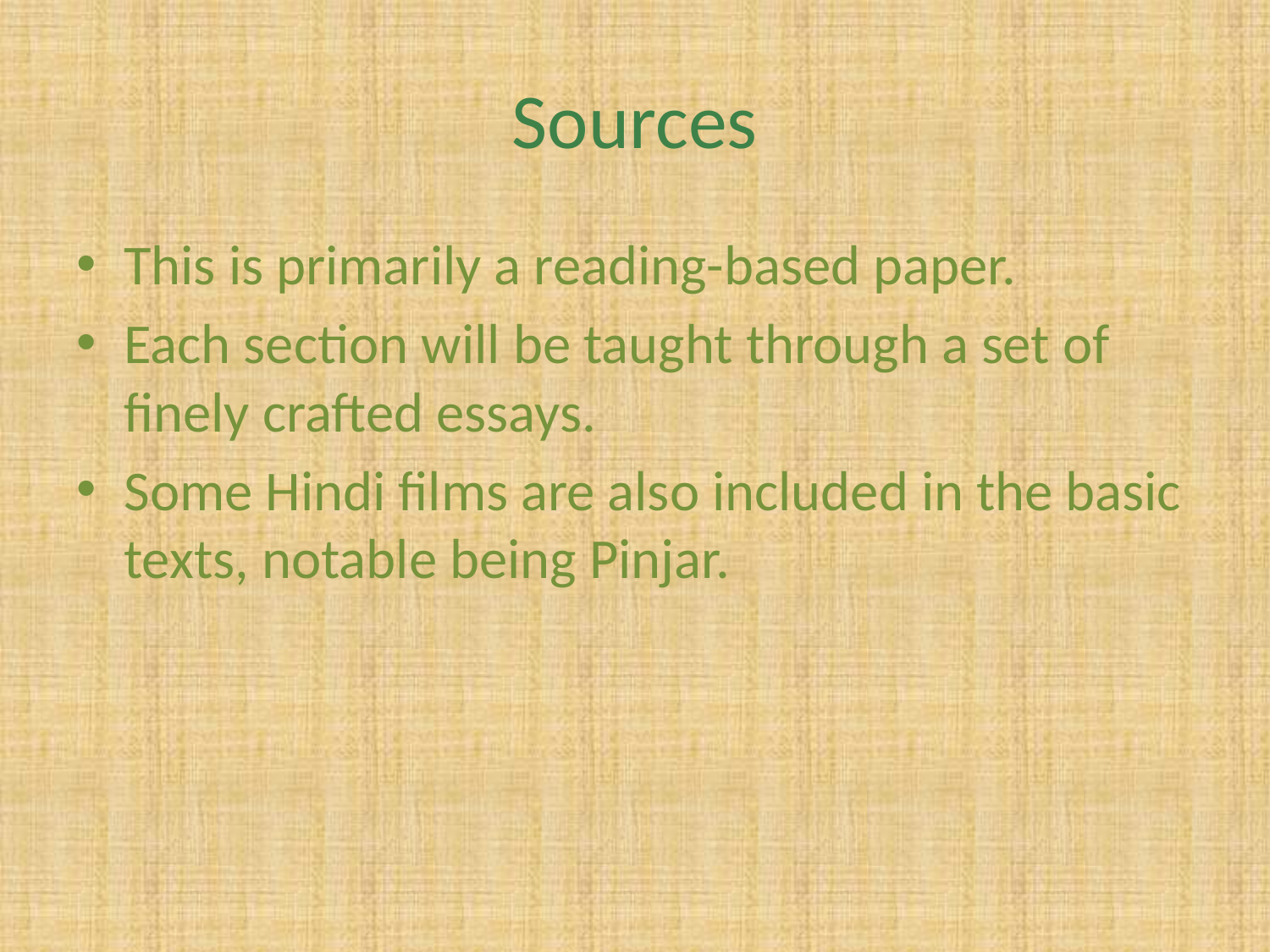

# Sources
This is primarily a reading-based paper.
Each section will be taught through a set of finely crafted essays.
Some Hindi films are also included in the basic texts, notable being Pinjar.